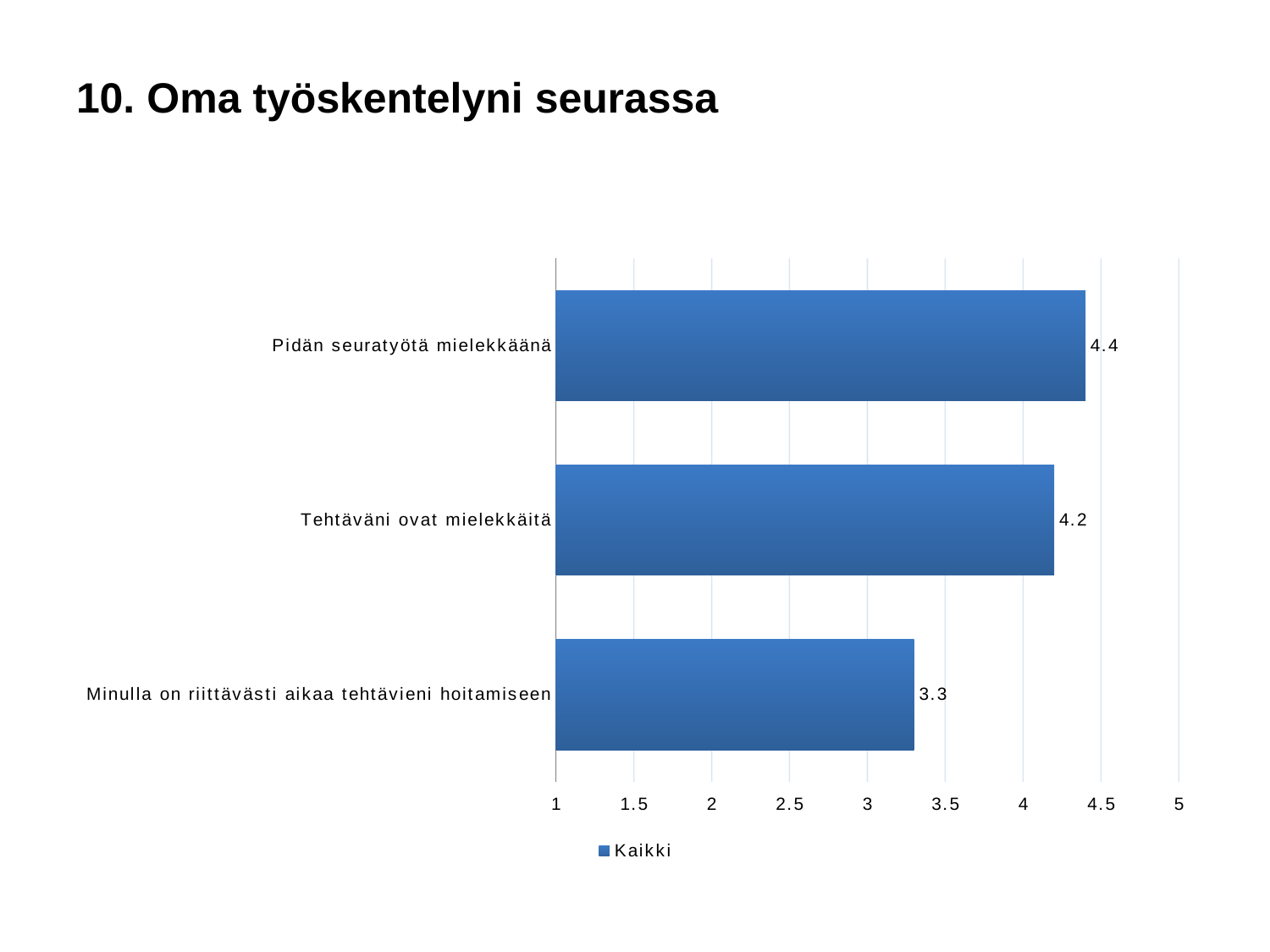

# 10. Oma työskentelyni seurassa

### Chart

| Category | Kaikki |
|---|---|
| Pidän seuratyötä mielekkäänä | 4.4 |
| Tehtäväni ovat mielekkäitä | 4.2 |
| Minulla on riittävästi aikaa tehtävieni hoitamiseen | 3.3 |